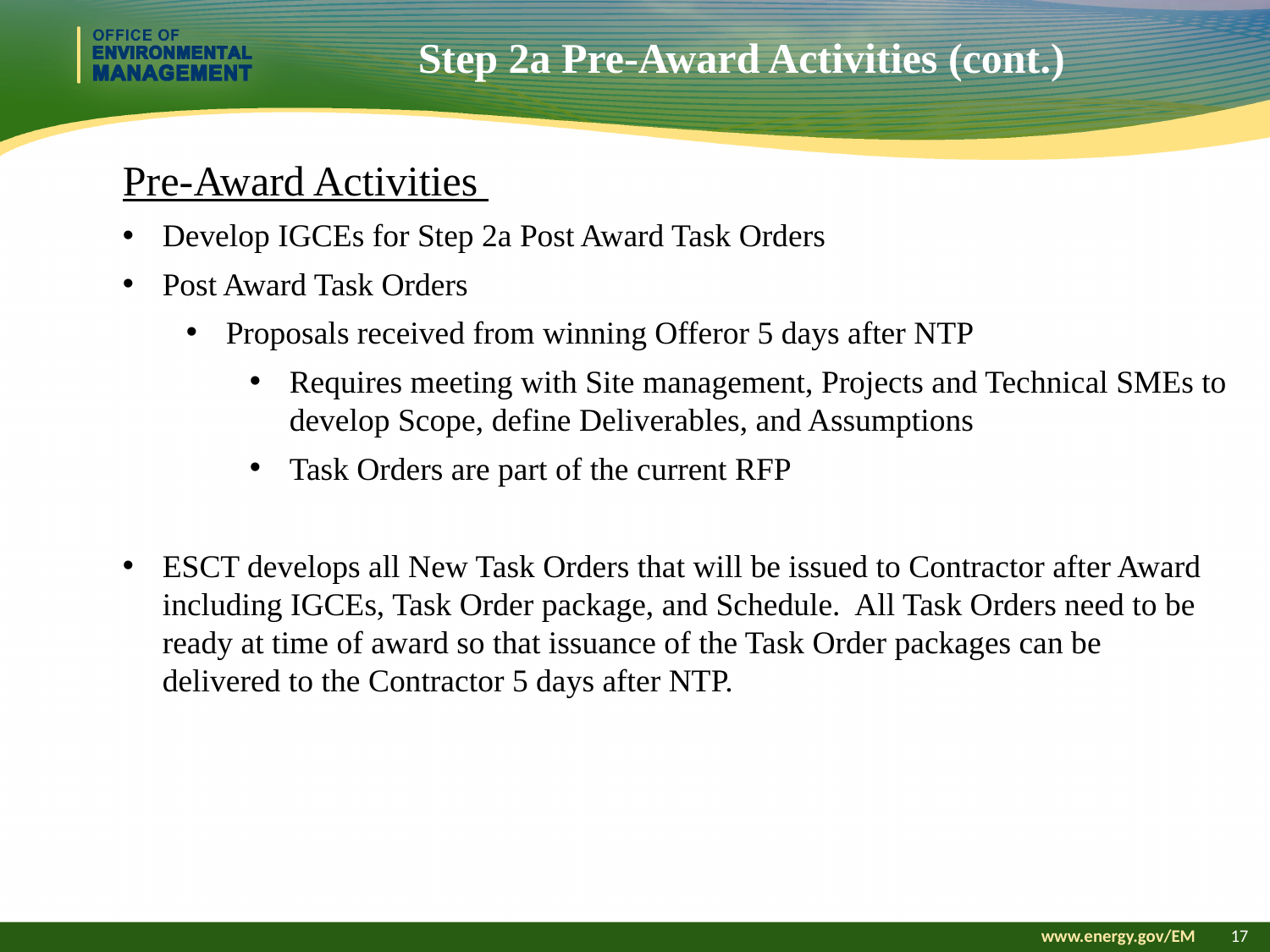

# Step 2a Pre-Award Activities (cont.)
Pre-Award Activities
Develop IGCEs for Step 2a Post Award Task Orders
Post Award Task Orders
Proposals received from winning Offeror 5 days after NTP
Requires meeting with Site management, Projects and Technical SMEs to develop Scope, define Deliverables, and Assumptions
Task Orders are part of the current RFP

ESCT develops all New Task Orders that will be issued to Contractor after Award including IGCEs, Task Order package, and Schedule.  All Task Orders need to be ready at time of award so that issuance of the Task Order packages can be  delivered to the Contractor 5 days after NTP.